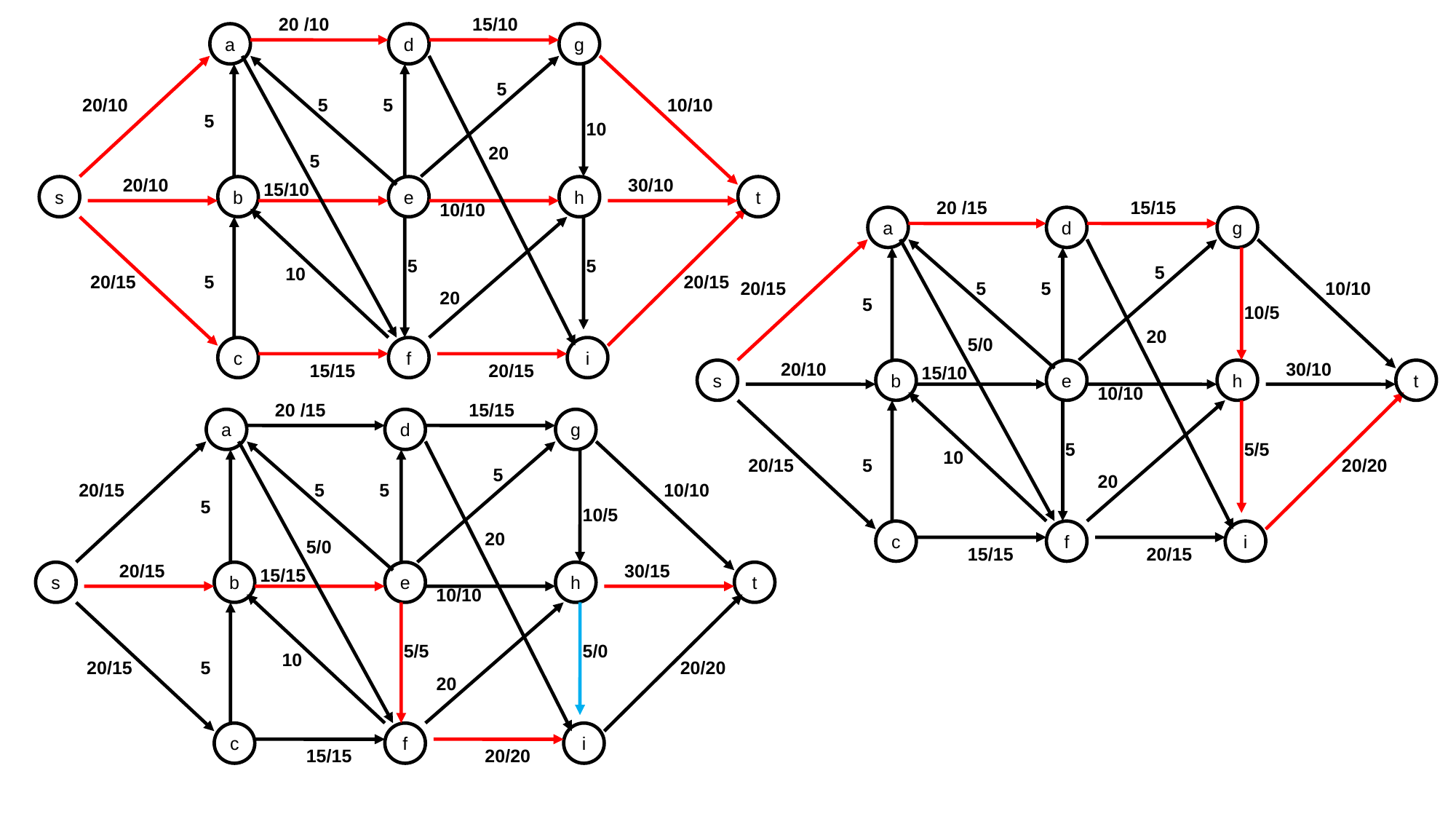

20 /10
15/10
a
d
g

5
20/10
5
5
10/10
5
10
20
5
20/10
30/10
15/10
s
b
e
h
t
10/10

5
5
10
5
20/15
20/15
20
c
f
i

15/15

20/15
20 /15
15/15
a
d
g

5
20/15
5
5
10/10
5
10/5
20
5/0
20/10
30/10
15/10
s
b
e
h
t
10/10

5/5
5
10
5
20/15
20/20
20
c
f
i

15/15

20/15
20 /15
15/15
a
d
g

5
20/15
5
5
10/10
5
10/5
20
5/0
20/15
30/15
15/15
s
b
e
h
t
10/10

5/0
5/5
10
5
20/15
20/20
20
c
f
i

15/15

20/20